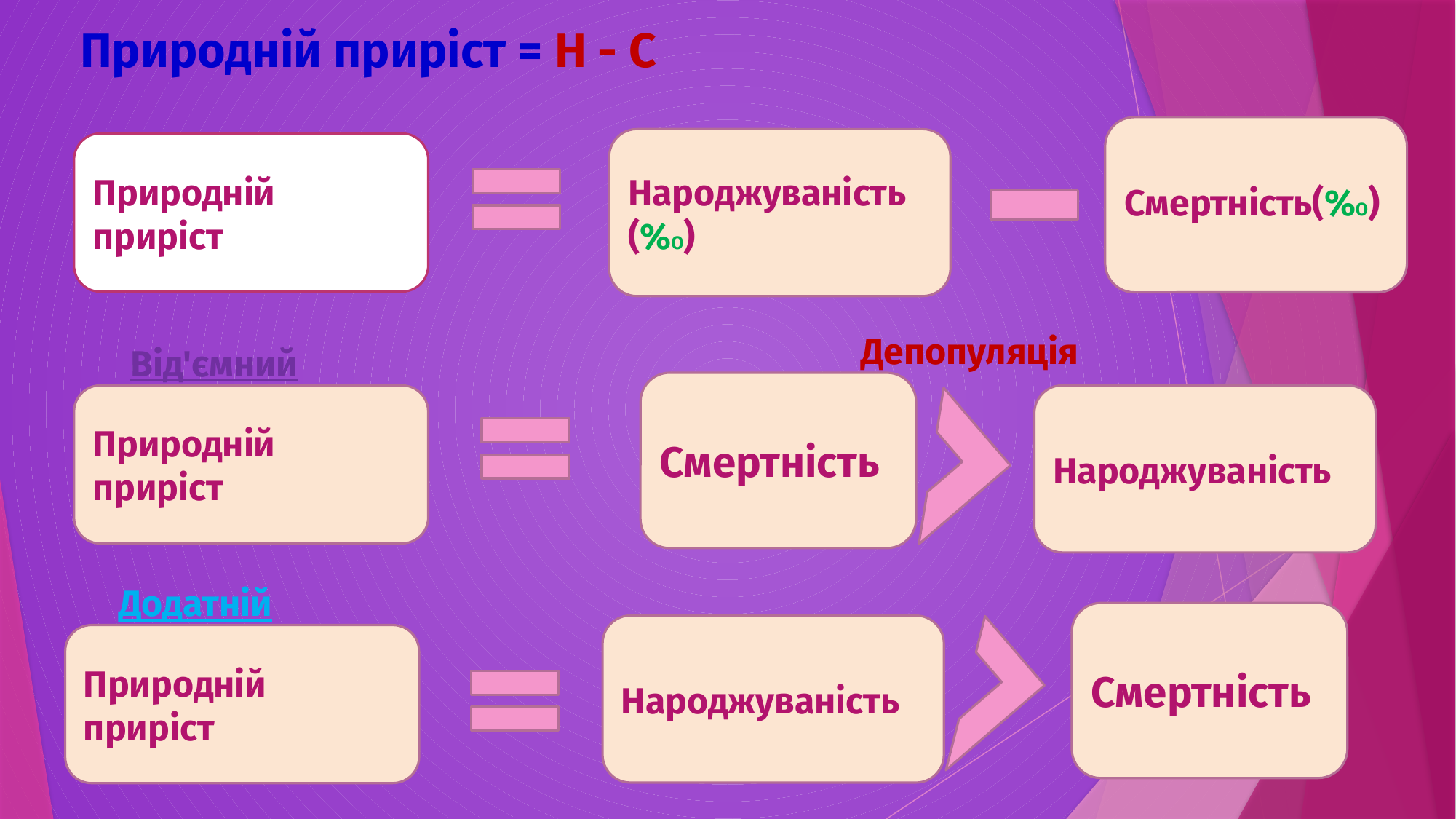

# Природній приріст = Н - С

Смертність(%О)

Народжуваність (%О)
Природній приріст

Від'ємний
Смертність
Природній приріст
Народжуваність

Додатній
Депопуляція
Смертність
Народжуваність

Природній приріст